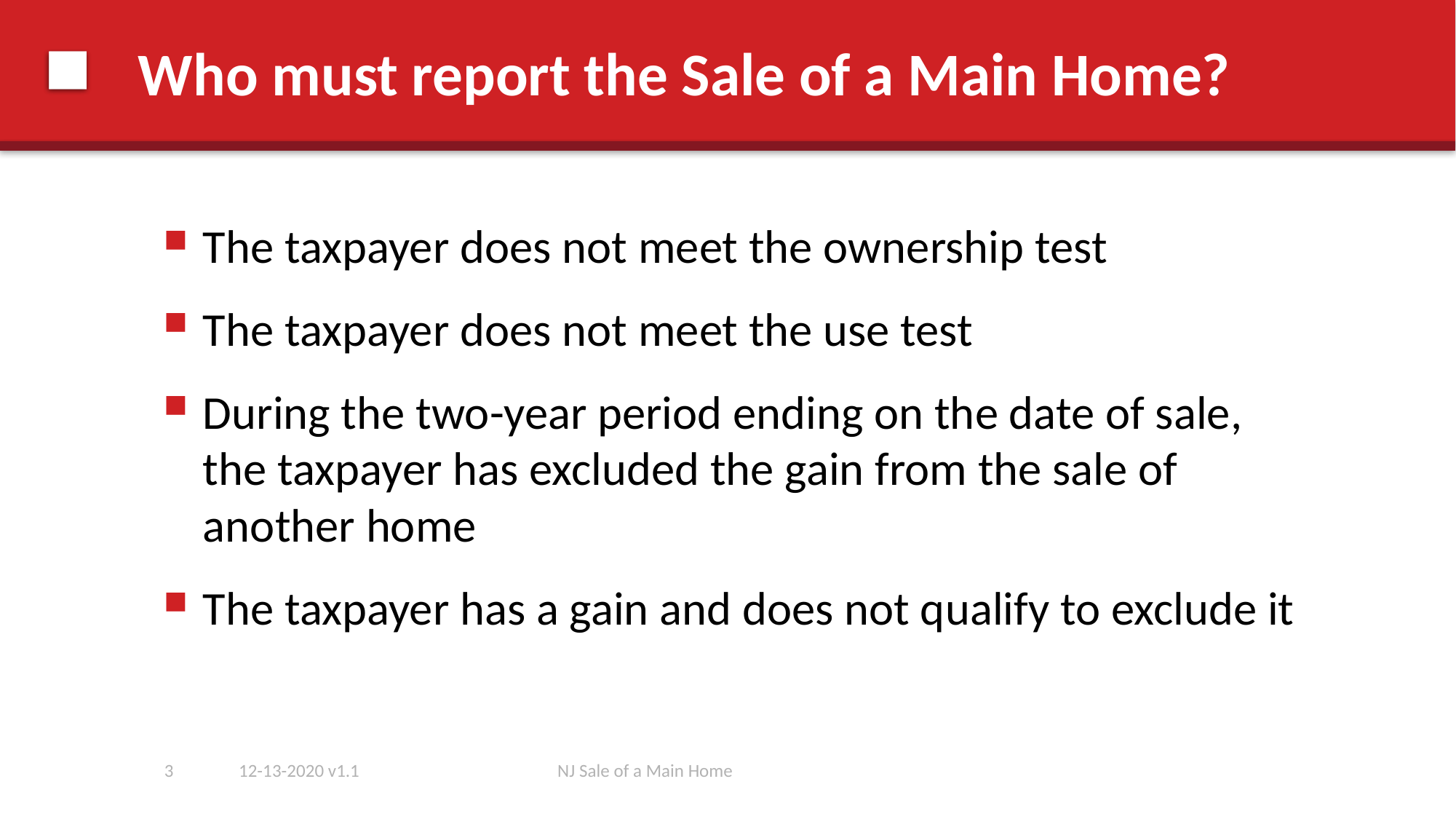

# Who must report the Sale of a Main Home?
The taxpayer does not meet the ownership test
The taxpayer does not meet the use test
During the two-year period ending on the date of sale, the taxpayer has excluded the gain from the sale of another home
The taxpayer has a gain and does not qualify to exclude it

3
12-13-2020 v1.1
NJ Sale of a Main Home